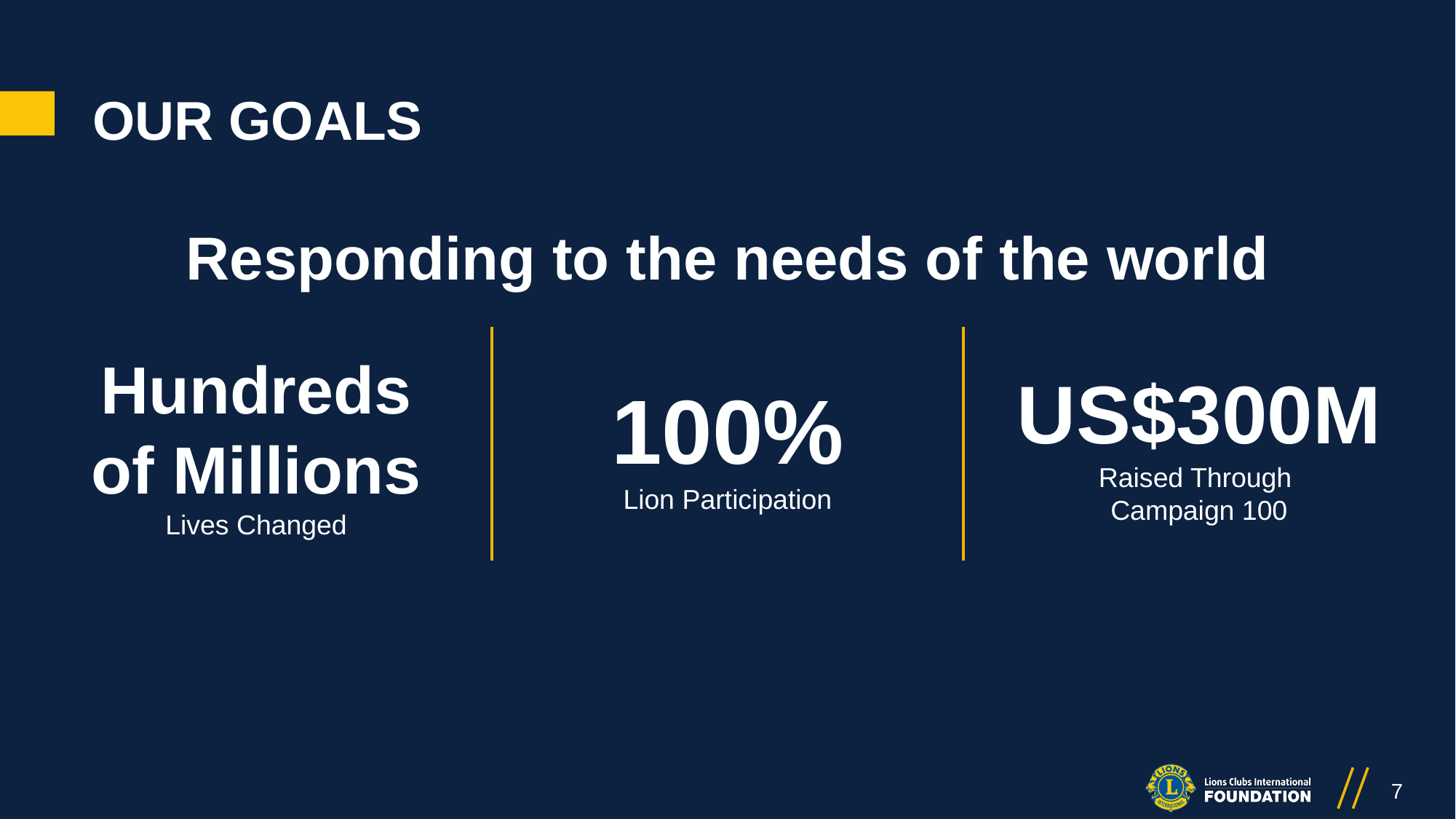

OUR GOALS

Responding to the needs of the world
Hundreds of Millions
Lives Changed
US$300M
Raised Through
Campaign 100
100%
Lion Participation